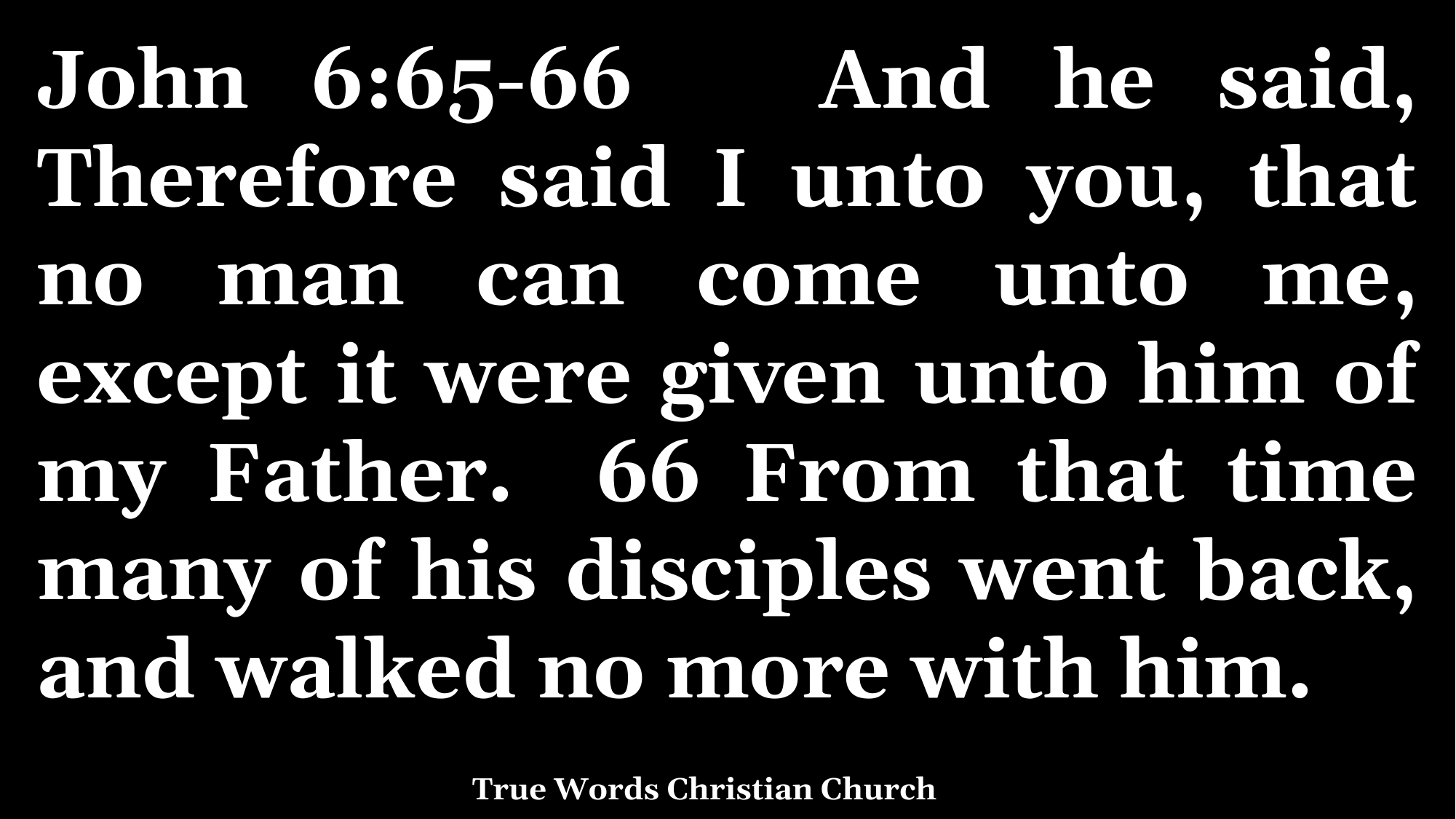

John 6:65-66   And he said, Therefore said I unto you, that no man can come unto me, except it were given unto him of my Father.  66 From that time many of his disciples went back, and walked no more with him.
True Words Christian Church